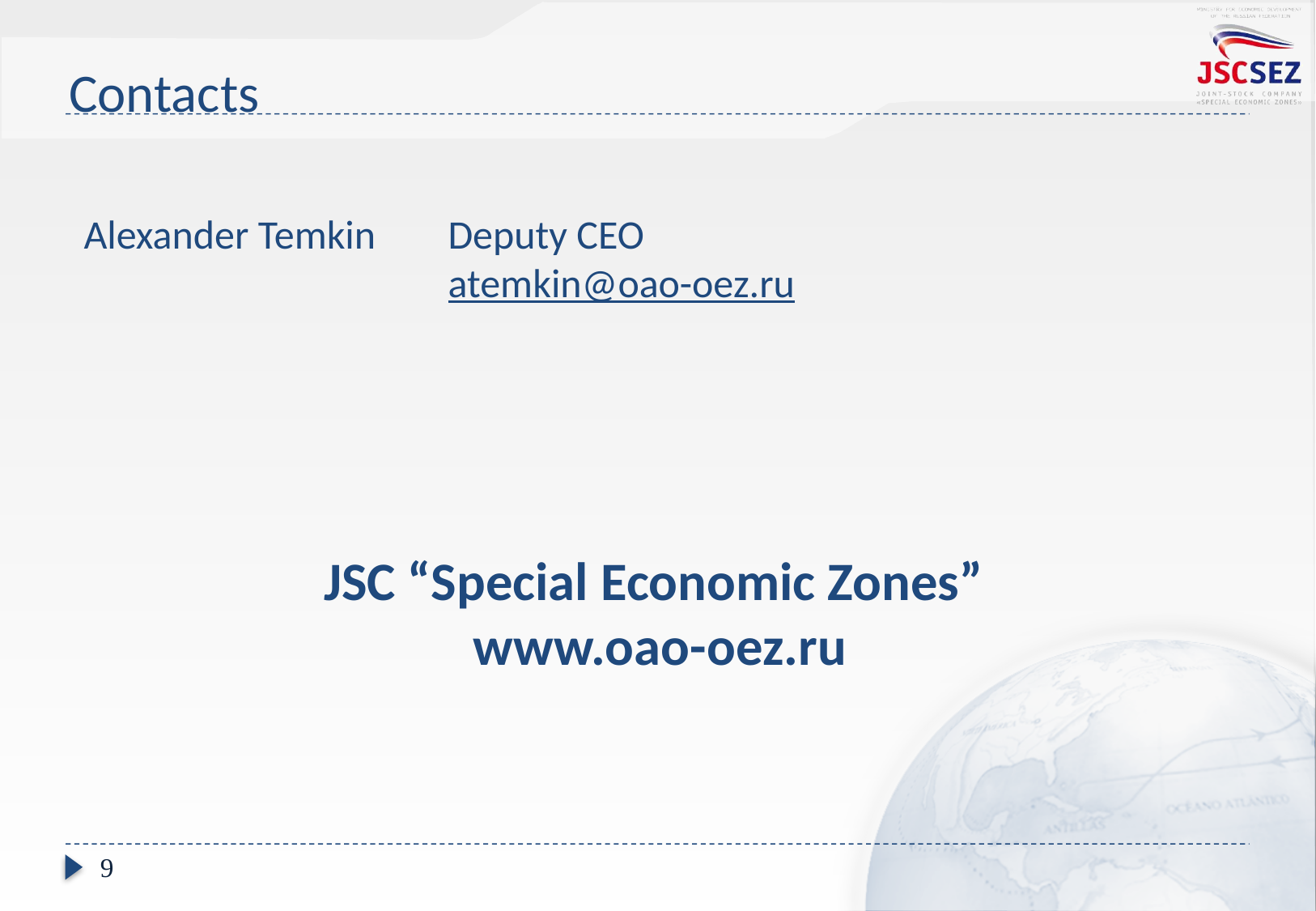

Contacts
Alexander Temkin	Deputy CEO
			atemkin@oao-oez.ru
JSC “Special Economic Zones”
www.oao-oez.ru
9